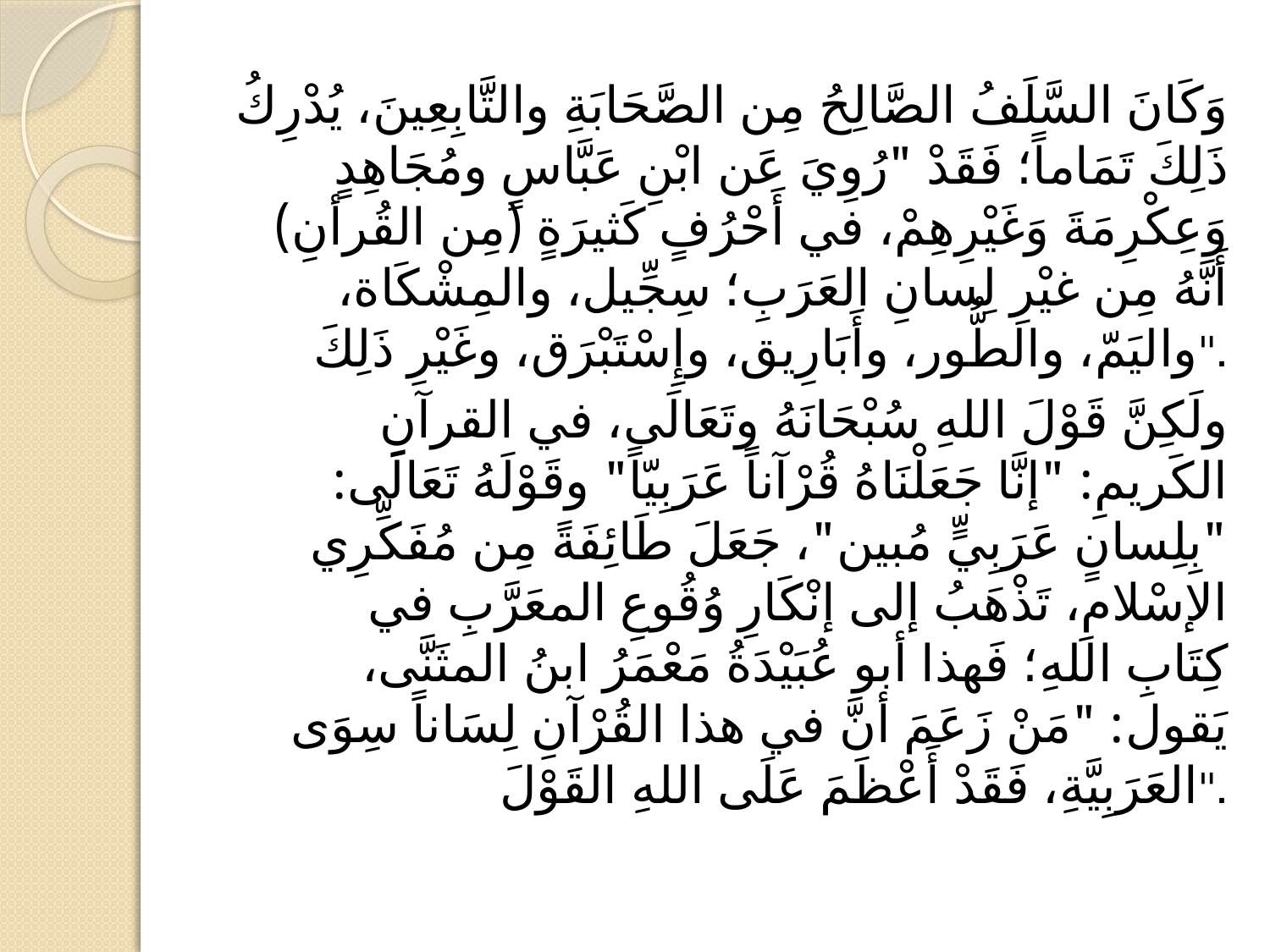

#
وَكَانَ السَّلَفُ الصَّالِحُ مِن الصَّحَابَةِ والتَّابِعِينَ، يُدْرِكُ ذَلِكَ تَمَاماً؛ فَقَدْ "رُوِيَ عَن ابْنِ عَبَّاسٍ ومُجَاهِدٍ وَعِكْرِمَةَ وَغَيْرِهِمْ، في أَحْرُفٍ كَثيرَةٍ (مِن القُرأنِ) أَنَّهُ مِن غيْرِ لِسانِ العَرَبِ؛ سِجِّيل، والمِشْكَاة، واليَمّ، والطُّور، وأَبَارِيق، وإِسْتَبْرَق، وغَيْرِ ذَلِكَ".
ولَكِنَّ قَوْلَ اللهِ سُبْحَانَهُ وتَعَالَى، في القرآنِ الكَريمِ: "إنَّا جَعَلْنَاهُ قُرْآناً عَرَبِيّاً" وقَوْلَهُ تَعَالَى: "بِلِسانٍ عَرَبِيٍّ مُبين"، جَعَلَ طَائِفَةً مِن مُفَكِّرِي الإسْلامِ، تَذْهَبُ إلى إنْكَارِ وُقُوعِ المعَرَّبِ في كِتَابِ اللهِ؛ فَهذا أبو عُبَيْدَةُ مَعْمَرُ ابنُ المثَنَّى، يَقول: "مَنْ زَعَمَ أنَّ في هذا القُرْآنِ لِسَاناً سِوَى العَرَبِيَّةِ، فَقَدْ أَعْظَمَ عَلَى اللهِ القَوْلَ".